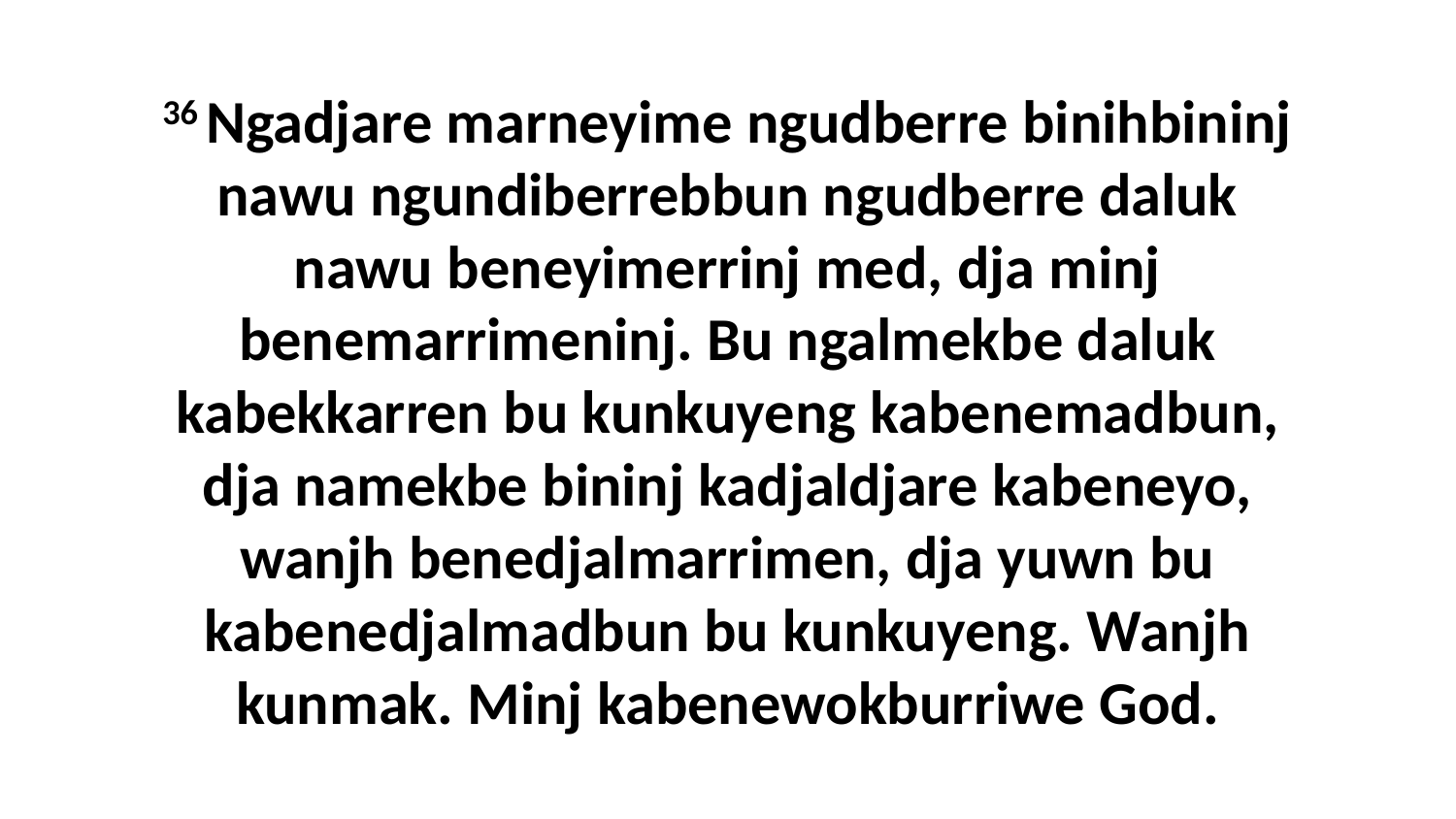

36 Ngadjare marneyime ngudberre binihbininj nawu ngundiberrebbun ngudberre daluk nawu beneyimerrinj med, dja minj benemarrimeninj. Bu ngalmekbe daluk kabekkarren bu kunkuyeng kabenemadbun, dja namekbe bininj kadjaldjare kabeneyo, wanjh benedjalmarrimen, dja yuwn bu kabenedjalmadbun bu kunkuyeng. Wanjh kunmak. Minj kabenewokburriwe God.